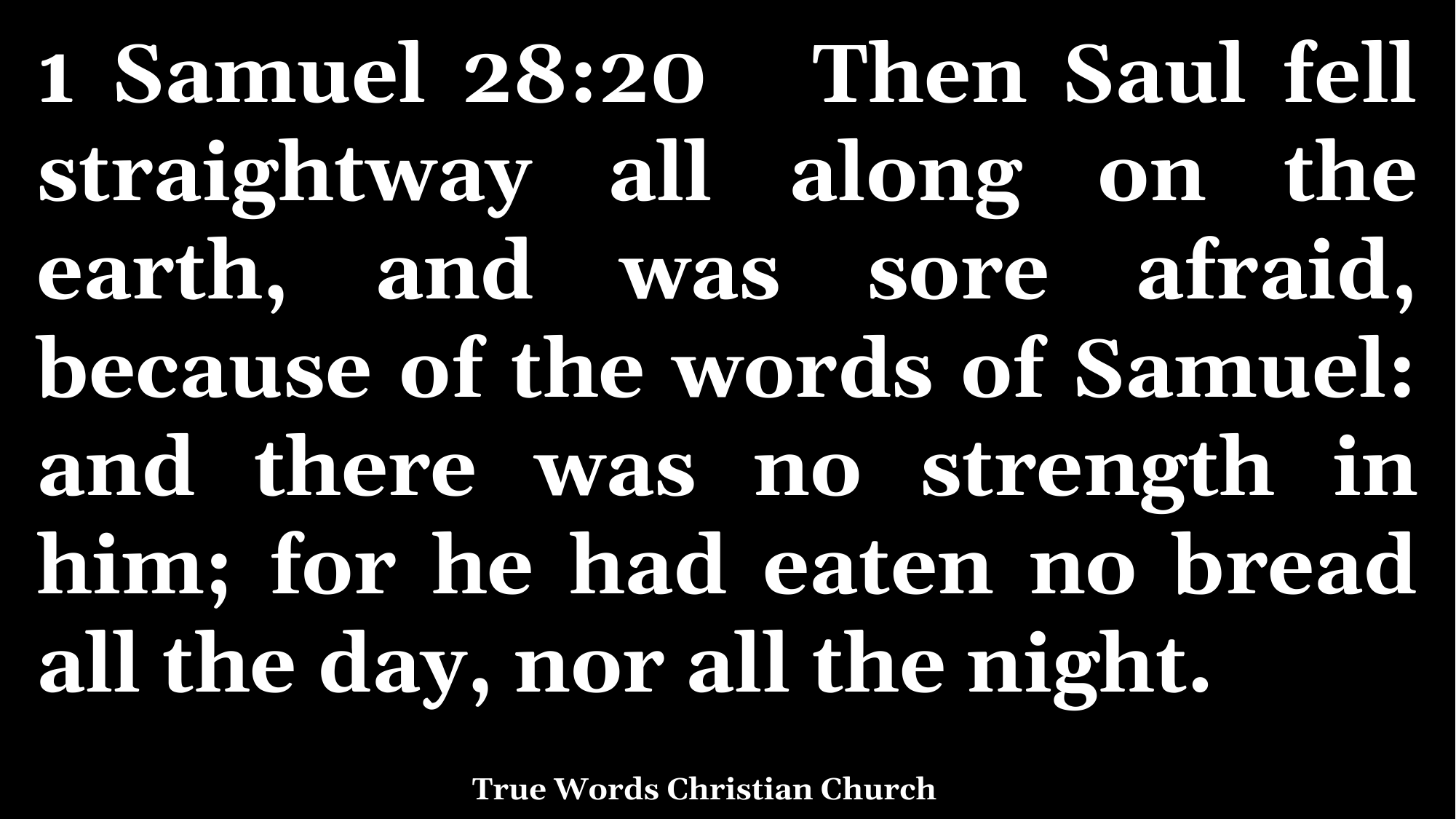

1 Samuel 28:20   Then Saul fell straightway all along on the earth, and was sore afraid, because of the words of Samuel: and there was no strength in him; for he had eaten no bread all the day, nor all the night.
True Words Christian Church